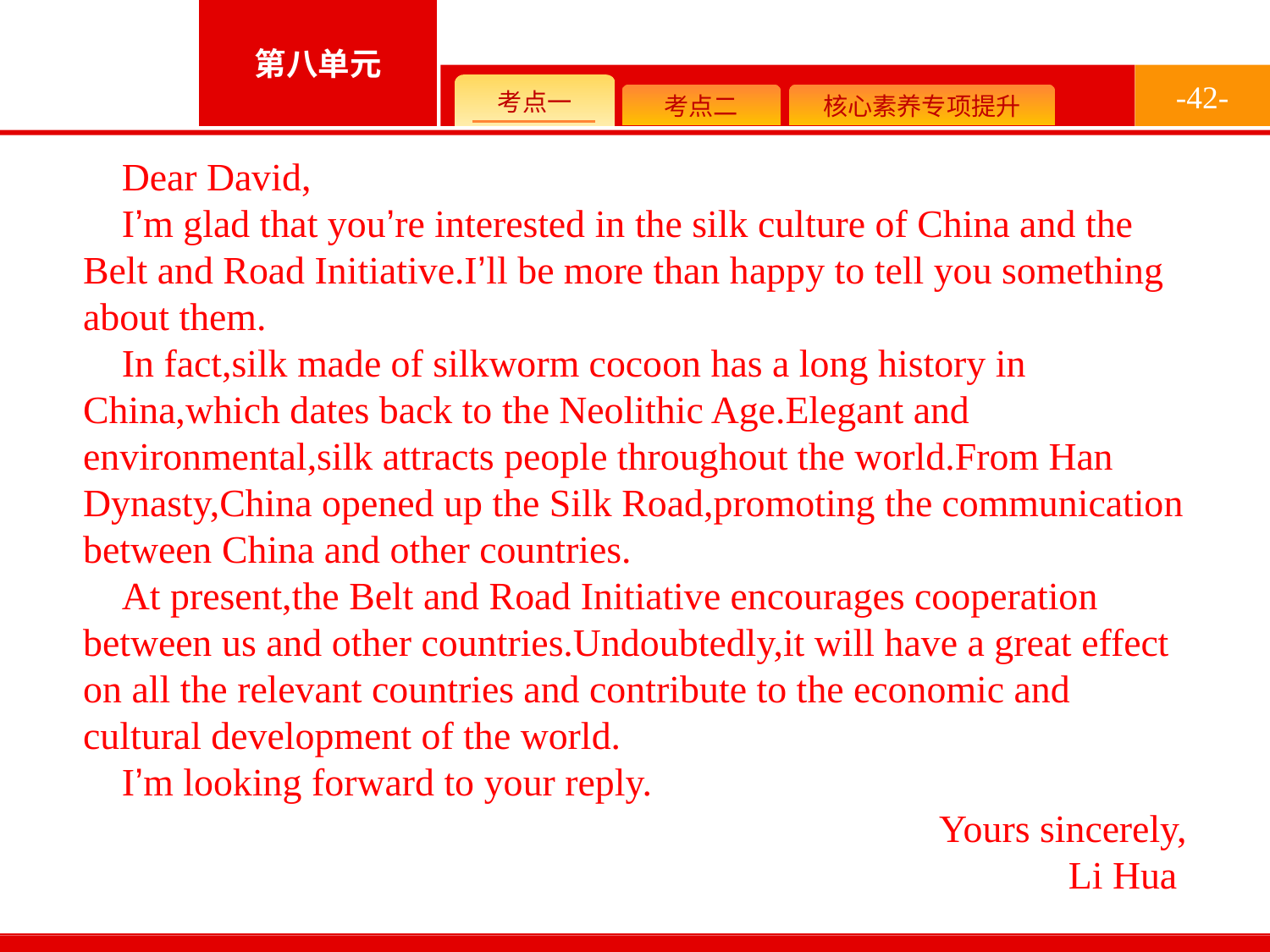

-42-
Dear David,
I’m glad that you’re interested in the silk culture of China and the Belt and Road Initiative.I’ll be more than happy to tell you something about them.
In fact,silk made of silkworm cocoon has a long history in China,which dates back to the Neolithic Age.Elegant and environmental,silk attracts people throughout the world.From Han Dynasty,China opened up the Silk Road,promoting the communication between China and other countries.
At present,the Belt and Road Initiative encourages cooperation between us and other countries.Undoubtedly,it will have a great effect on all the relevant countries and contribute to the economic and cultural development of the world.
I’m looking forward to your reply.
Yours sincerely,
Li Hua